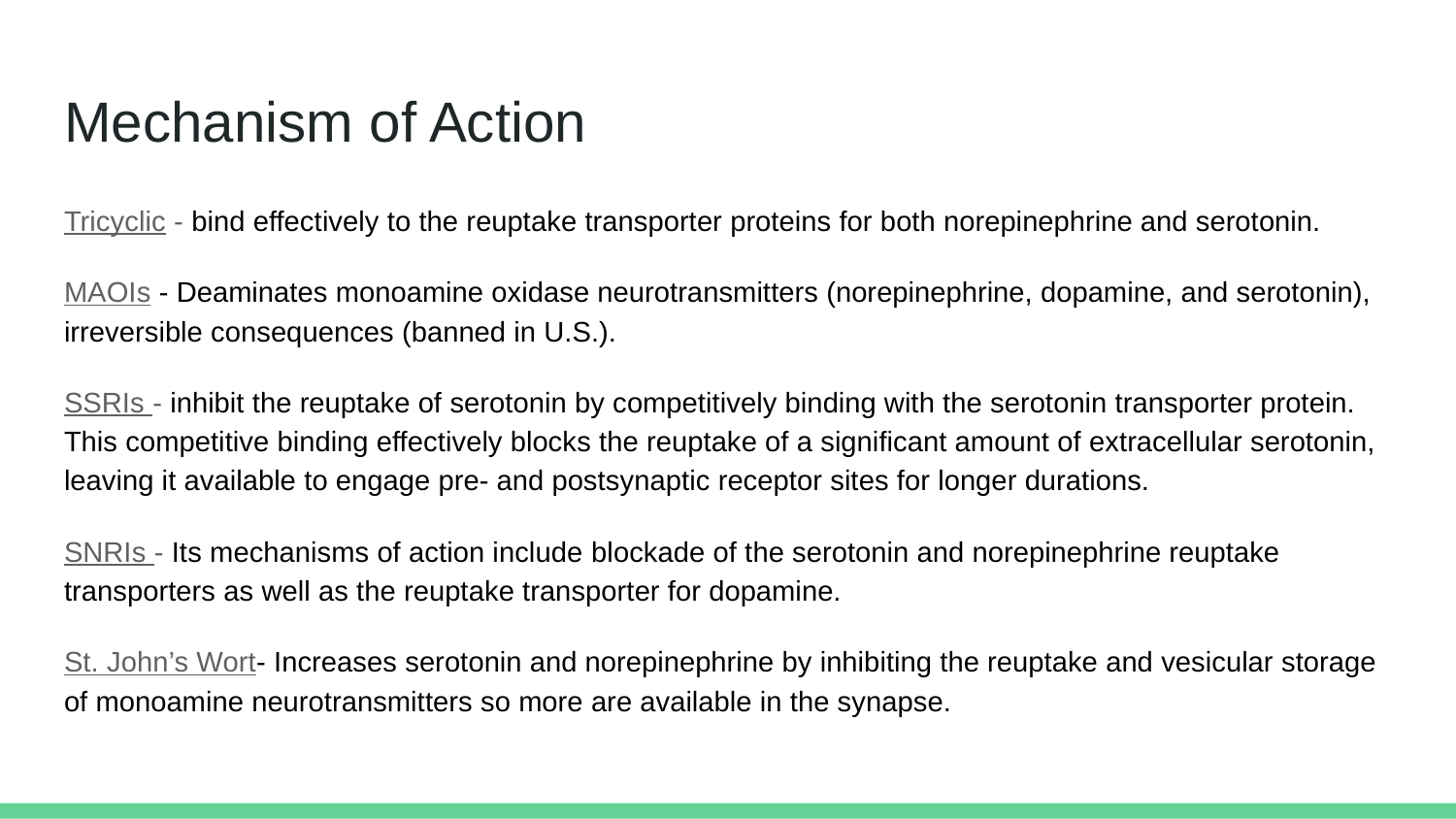

# Mechanism of Action
Tricyclic - bind effectively to the reuptake transporter proteins for both norepinephrine and serotonin.
MAOIs - Deaminates monoamine oxidase neurotransmitters (norepinephrine, dopamine, and serotonin), irreversible consequences (banned in U.S.).
SSRIs - inhibit the reuptake of serotonin by competitively binding with the serotonin transporter protein. This competitive binding effectively blocks the reuptake of a significant amount of extracellular serotonin, leaving it available to engage pre- and postsynaptic receptor sites for longer durations.
SNRIs - Its mechanisms of action include blockade of the serotonin and norepinephrine reuptake transporters as well as the reuptake transporter for dopamine.
St. John’s Wort- Increases serotonin and norepinephrine by inhibiting the reuptake and vesicular storage of monoamine neurotransmitters so more are available in the synapse.